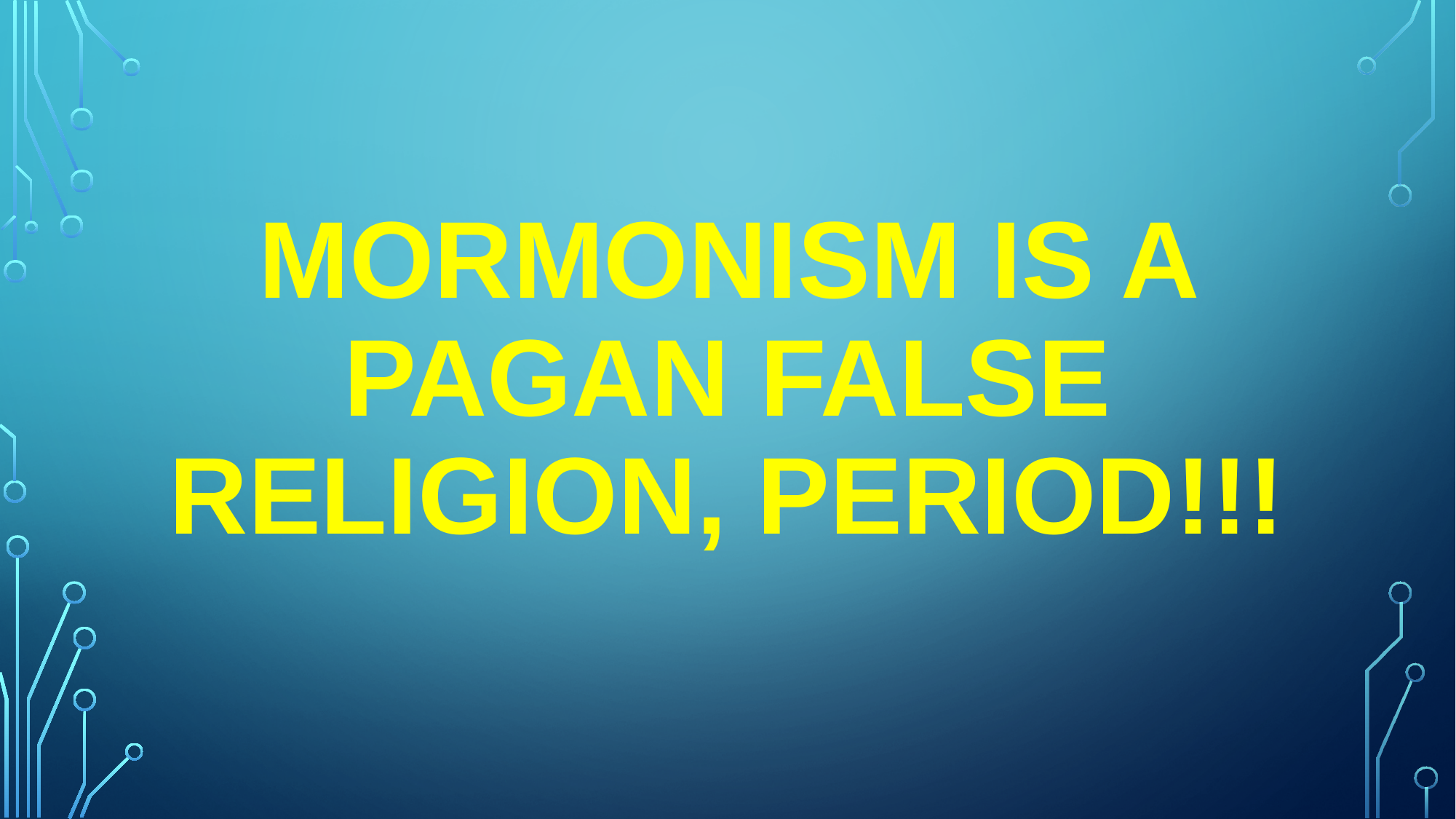

# Mormonism is a pagan false religion, period!!!